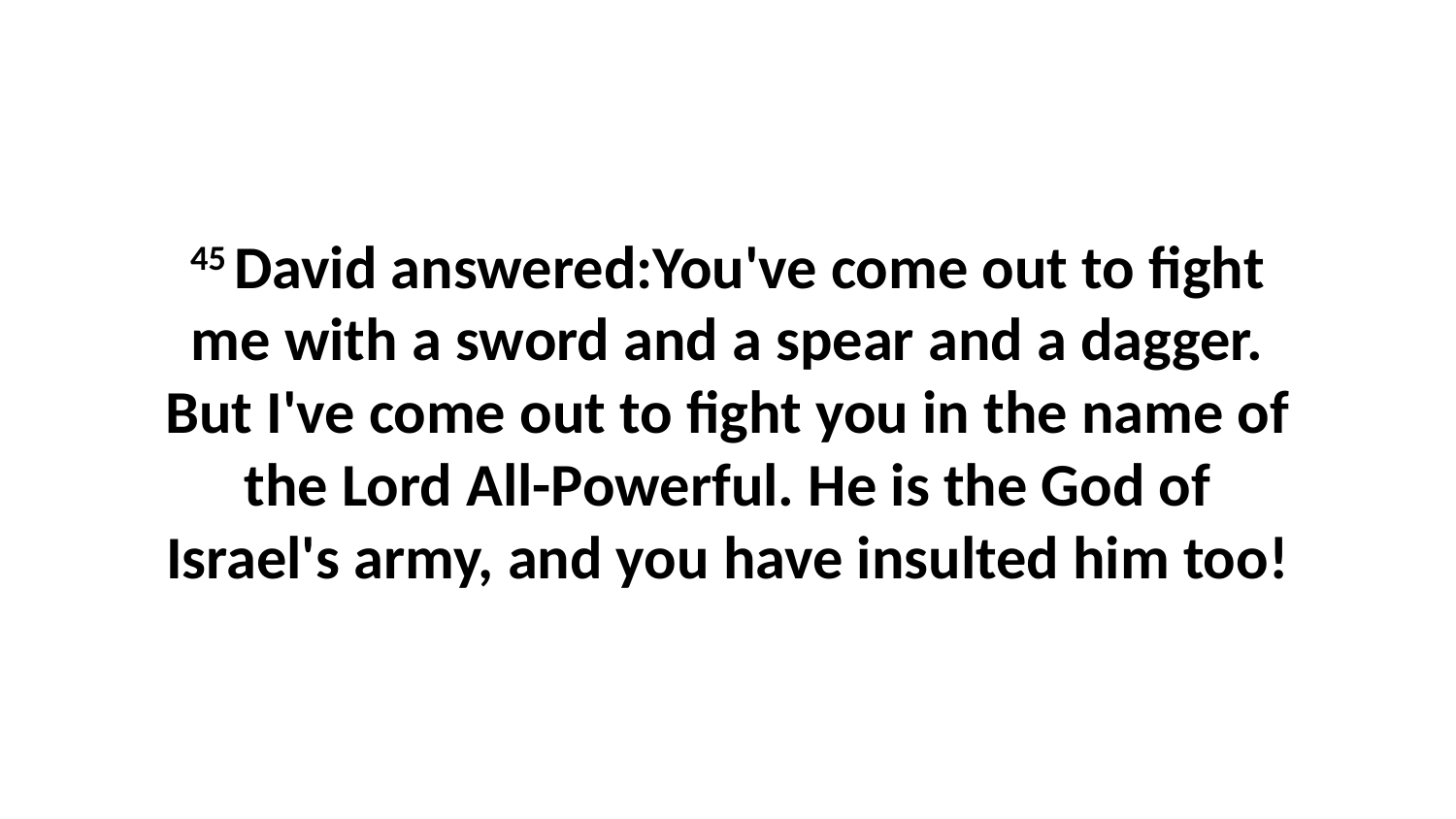

45 David answered:You've come out to fight me with a sword and a spear and a dagger. But I've come out to fight you in the name of the Lord All-Powerful. He is the God of Israel's army, and you have insulted him too!